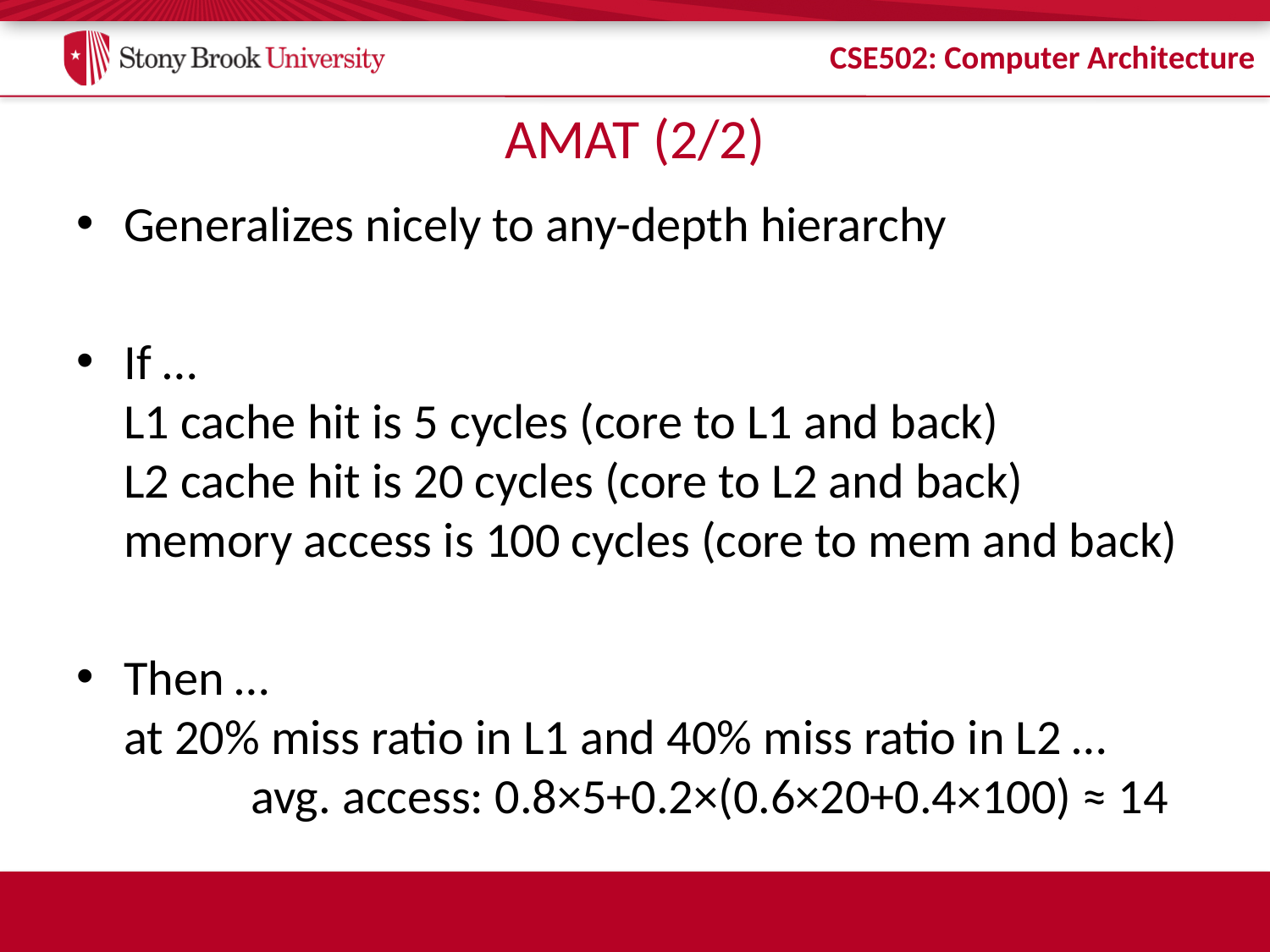

# AMAT (2/2)
Generalizes nicely to any-depth hierarchy

If …
L1 cache hit is 5 cycles (core to L1 and back)
L2 cache hit is 20 cycles (core to L2 and back)
memory access is 100 cycles (core to mem and back)

Then …
at 20% miss ratio in L1 and 40% miss ratio in L2 …
	avg. access: 0.8×5+0.2×(0.6×20+0.4×100) ≈ 14